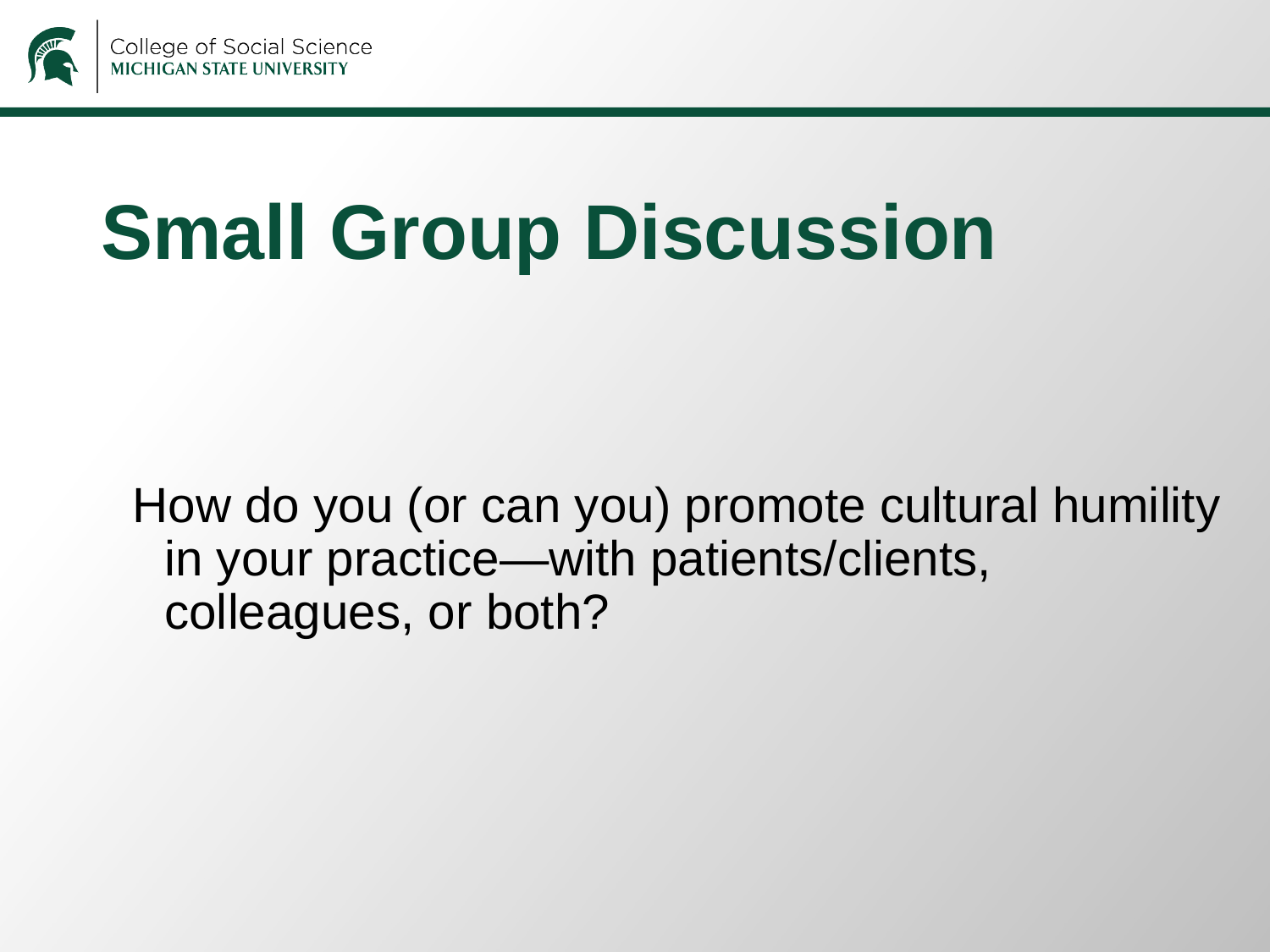

# Small Group Discussion

How do you (or can you) promote cultural humility in your practice—with patients/clients, colleagues, or both?